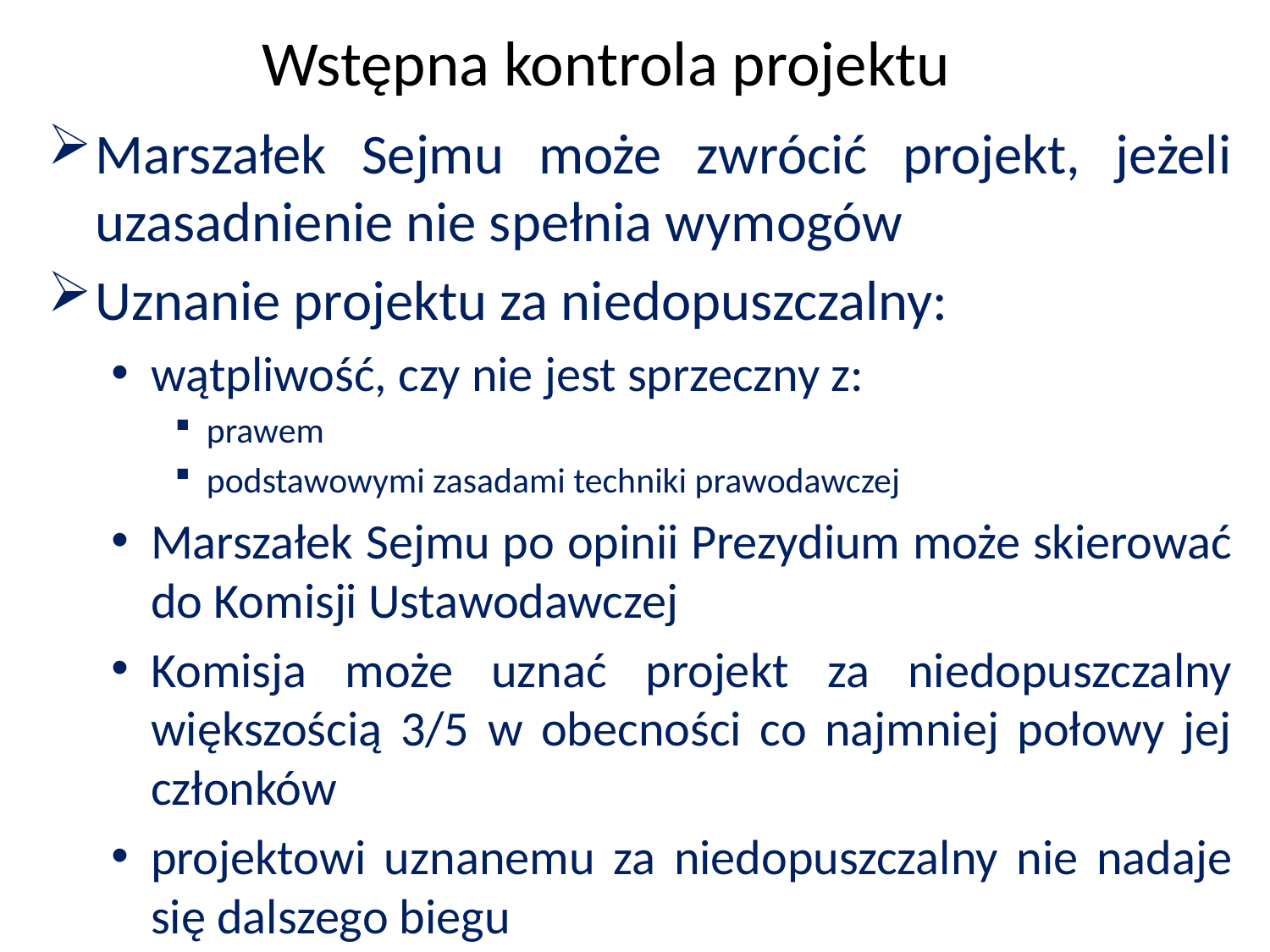

Wstępna kontrola projektu

Marszałek Sejmu może zwrócić projekt, jeżeli uzasadnienie nie spełnia wymogów
Uznanie projektu za niedopuszczalny:
wątpliwość, czy nie jest sprzeczny z:
prawem
podstawowymi zasadami techniki prawodawczej
Marszałek Sejmu po opinii Prezydium może skierować do Komisji Ustawodawczej
Komisja może uznać projekt za niedopuszczalny większością 3/5 w obecności co najmniej połowy jej członków
projektowi uznanemu za niedopuszczalny nie nadaje się dalszego biegu